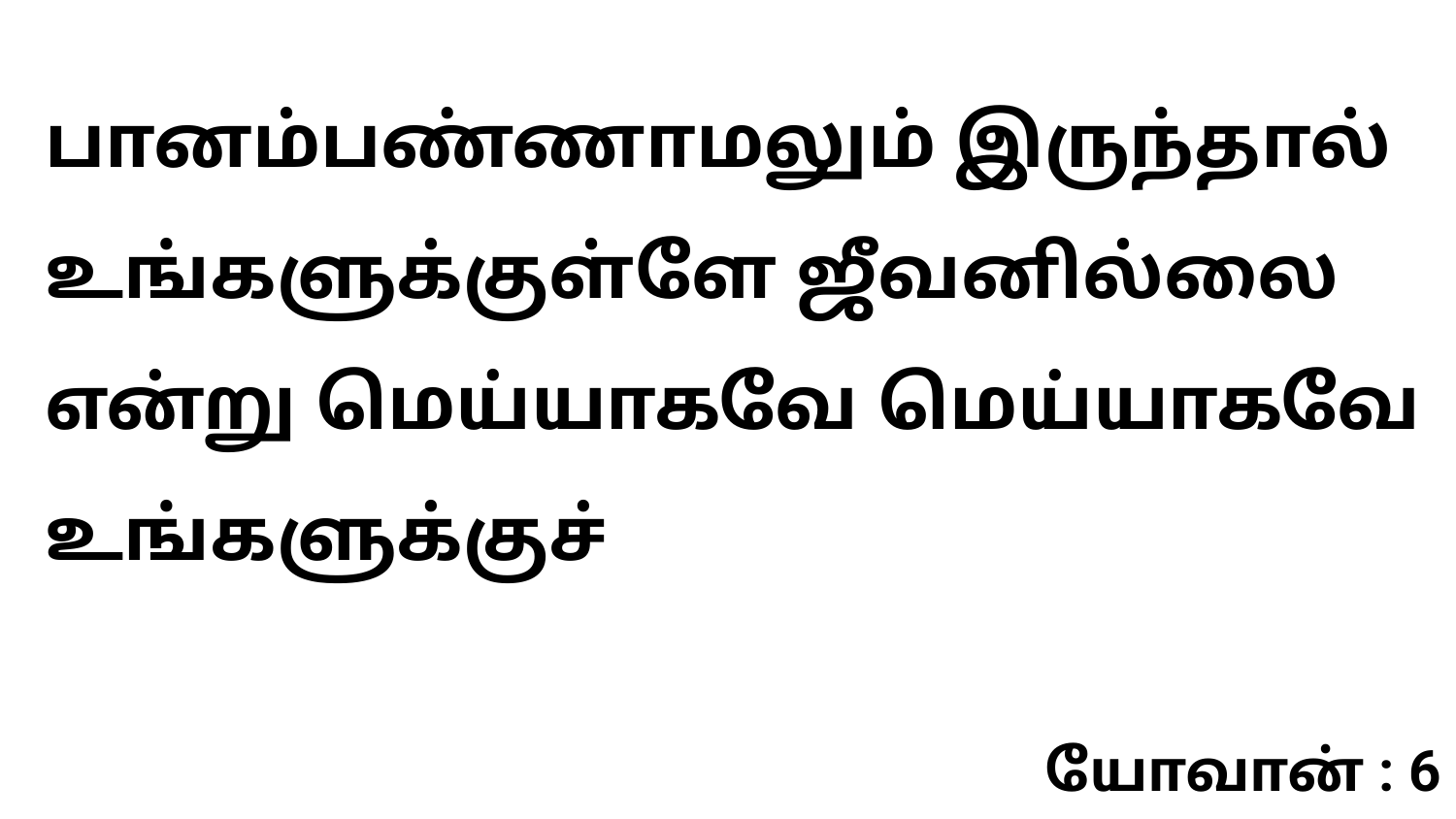

பானம்பண்ணாமலும் இருந்தால் உங்களுக்குள்ளே ஜீவனில்லை என்று மெய்யாகவே மெய்யாகவே உங்களுக்குச்
யோவான் : 6